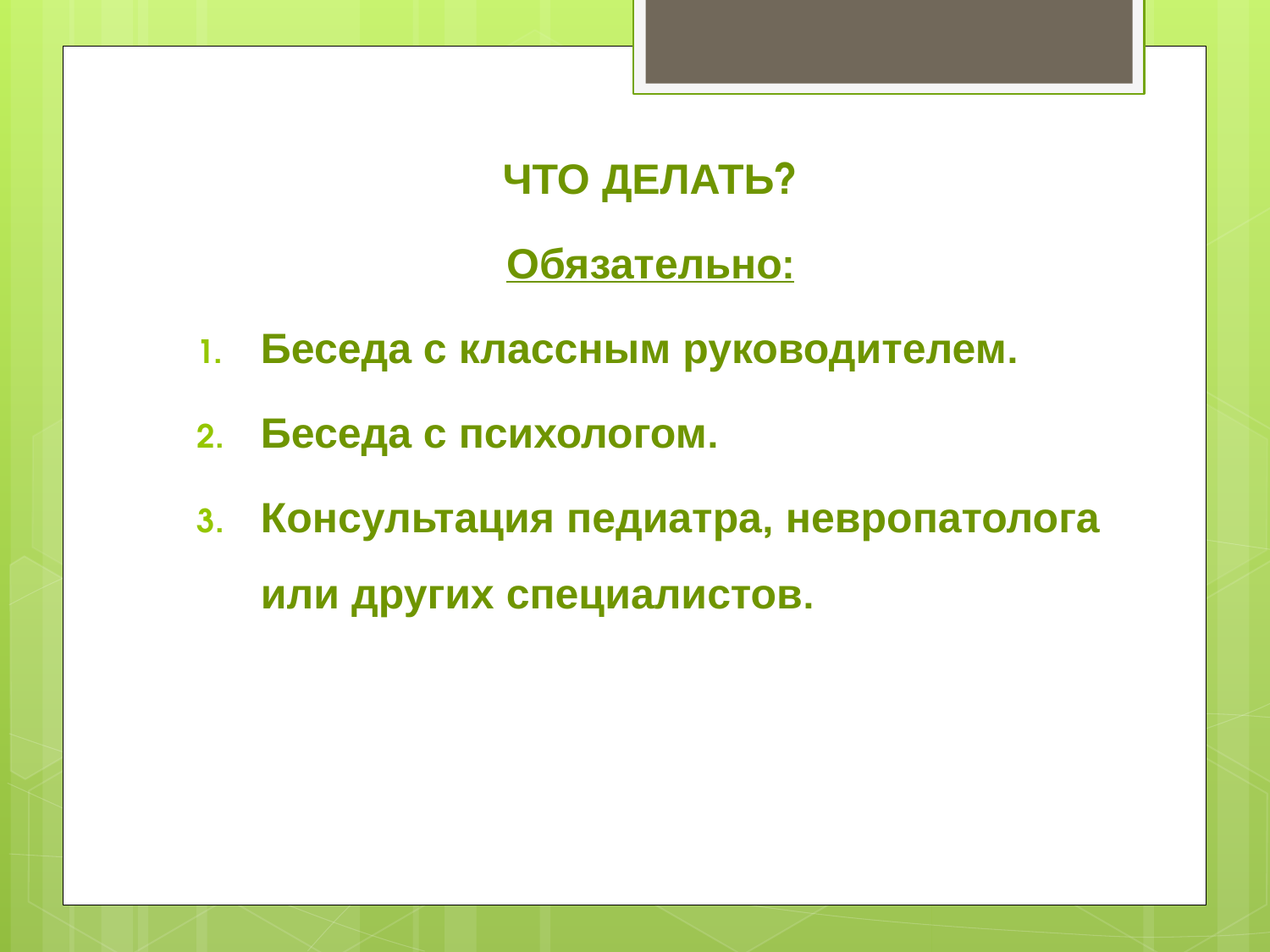

ЧТО ДЕЛАТЬ?
Обязательно:
Беседа с классным руководителем.
Беседа с психологом.
Консультация педиатра, невропатолога или других специалистов.